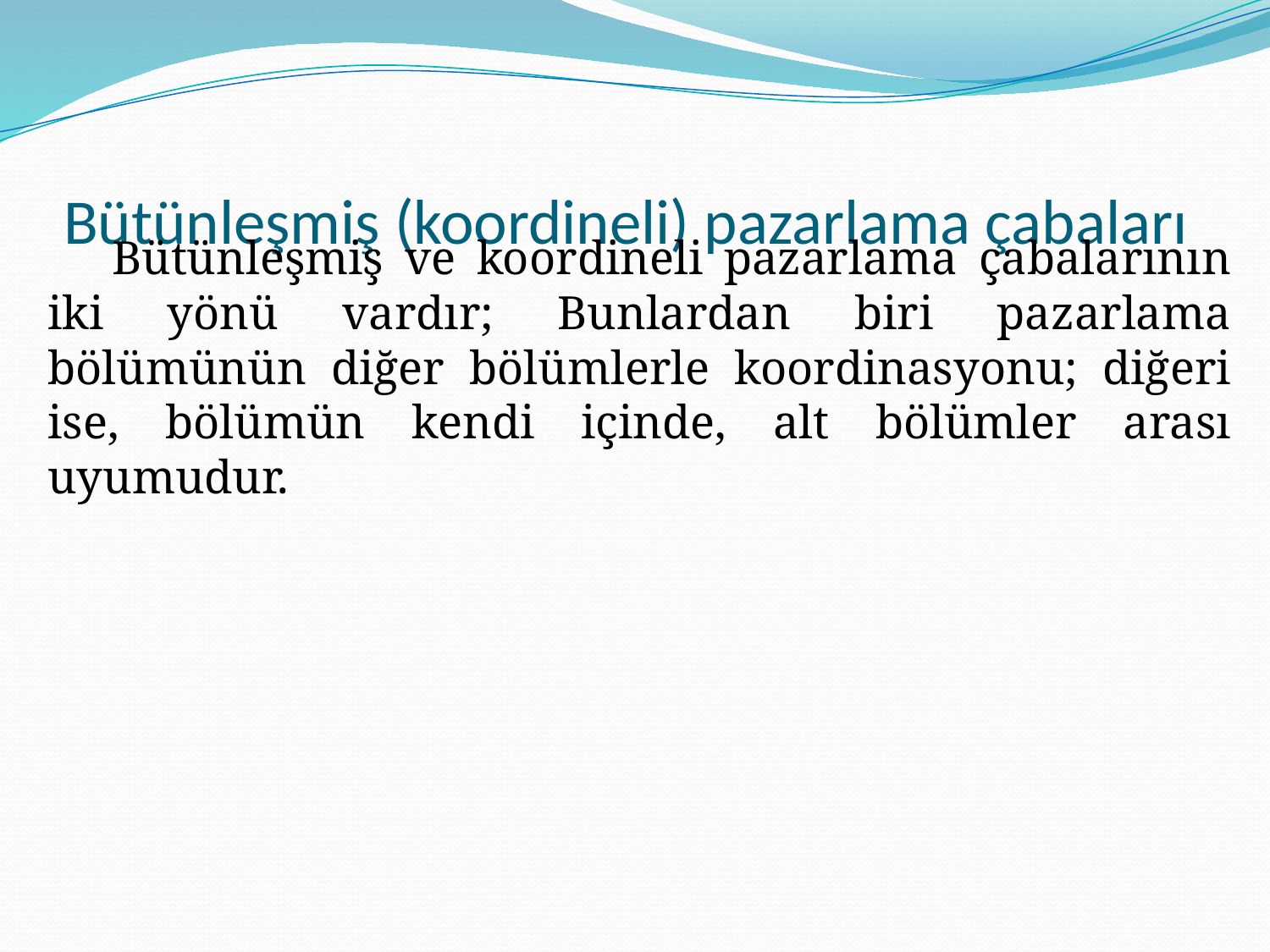

# Bütünleşmiş (koordineli) pazarlama çabaları
Bütünleşmiş ve koordineli pazarlama çabalarının iki yönü vardır; Bunlardan biri pazarlama bölümünün diğer bölümlerle koordinasyonu; diğeri ise, bölümün kendi içinde, alt bölümler arası uyumudur.